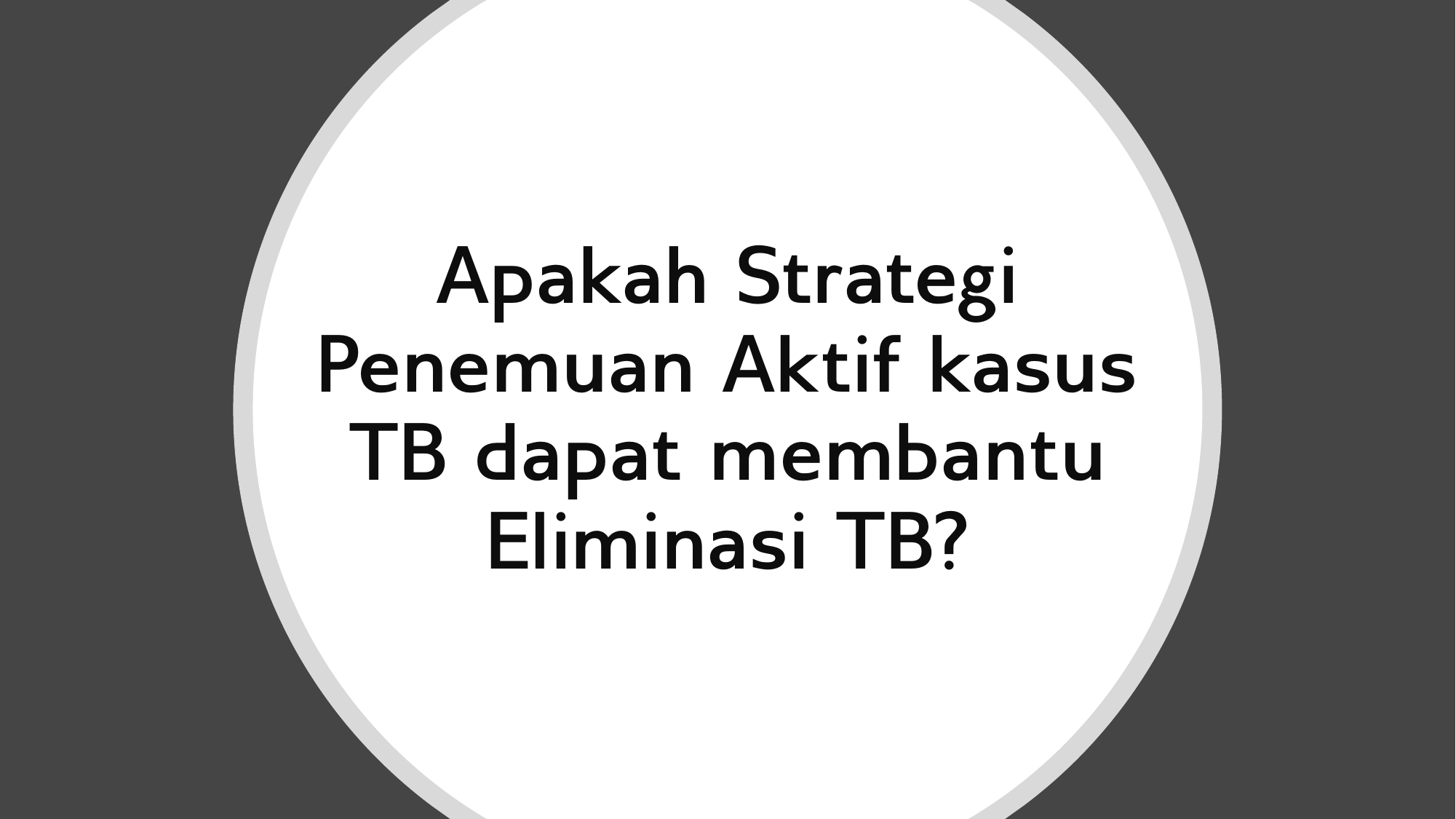

# Apakah Strategi Penemuan Aktif kasus TB dapat membantu Eliminasi TB?